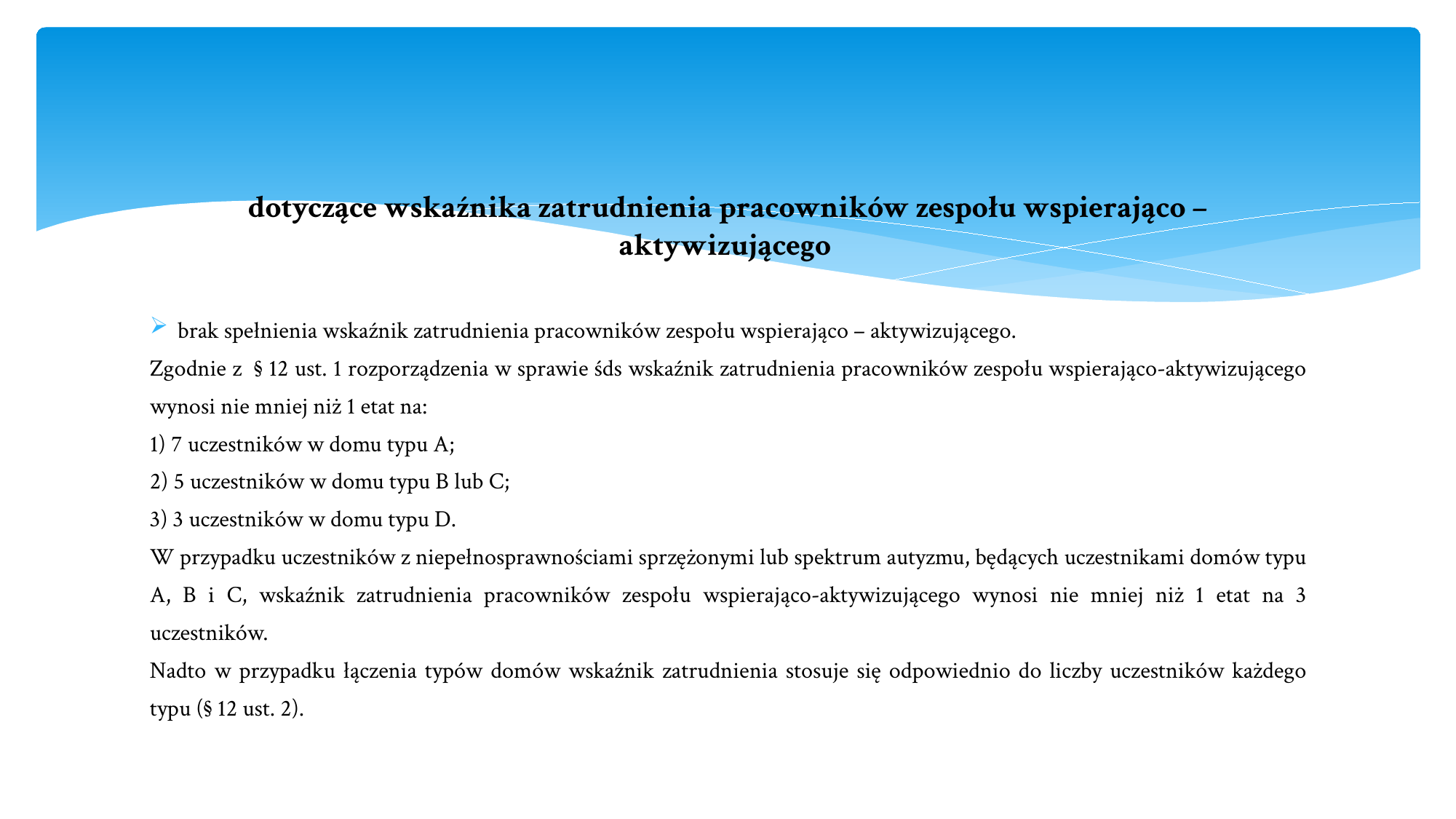

#
dotyczące wskaźnika zatrudnienia pracowników zespołu wspierająco –aktywizującego

brak spełnienia wskaźnik zatrudnienia pracowników zespołu wspierająco – aktywizującego.
Zgodnie z  § 12 ust. 1 rozporządzenia w sprawie śds wskaźnik zatrudnienia pracowników zespołu wspierająco-aktywizującego wynosi nie mniej niż 1 etat na:
1) 7 uczestników w domu typu A;
2) 5 uczestników w domu typu B lub C;
3) 3 uczestników w domu typu D.
W przypadku uczestników z niepełnosprawnościami sprzężonymi lub spektrum autyzmu, będących uczestnikami domów typu A, B i C, wskaźnik zatrudnienia pracowników zespołu wspierająco-aktywizującego wynosi nie mniej niż 1 etat na 3 uczestników.
Nadto w przypadku łączenia typów domów wskaźnik zatrudnienia stosuje się odpowiednio do liczby uczestników każdego typu (§ 12 ust. 2).